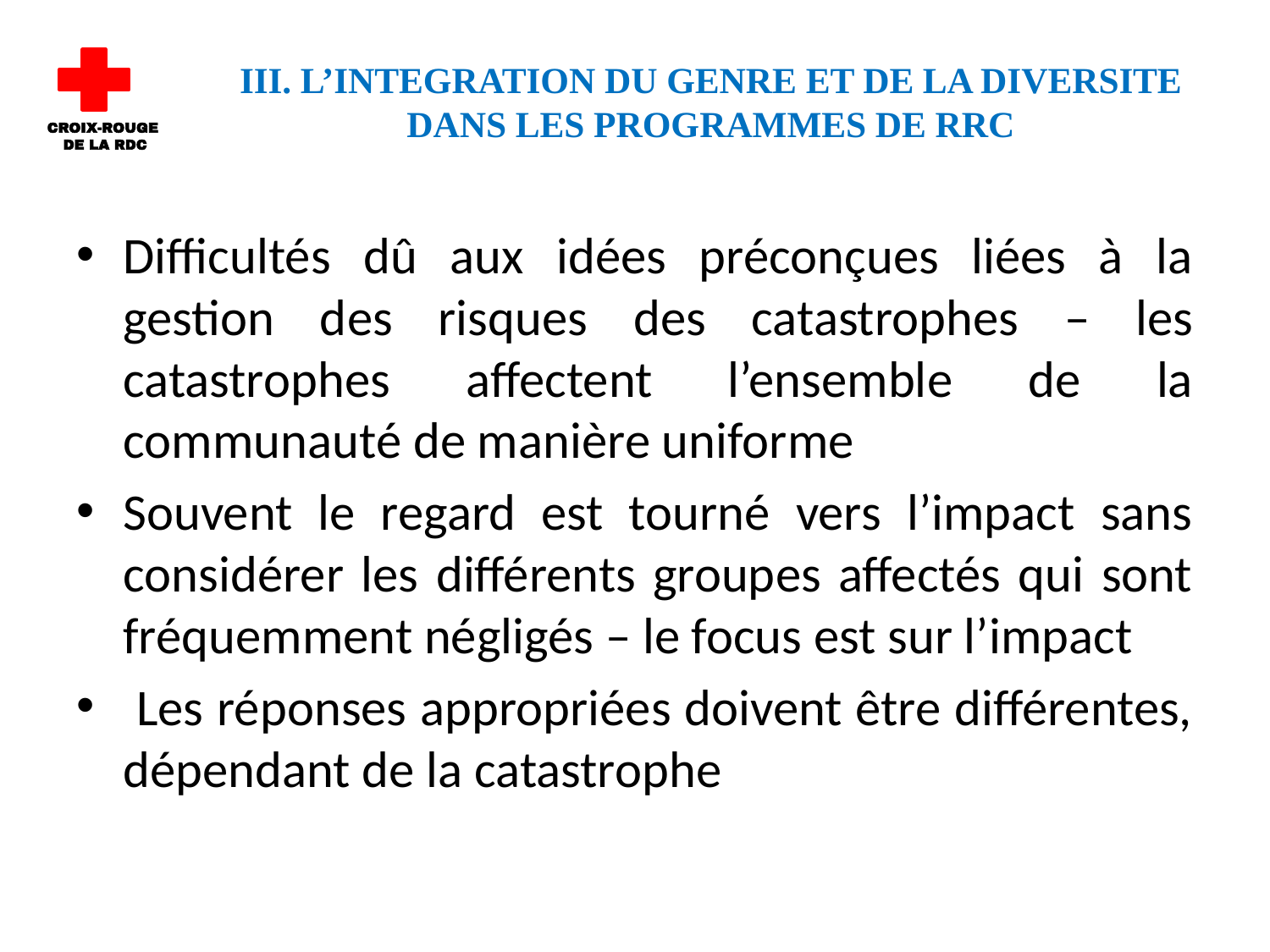

# III. L’INTEGRATION DU GENRE ET DE LA DIVERSITE DANS LES PROGRAMMES DE RRC
CROIX-ROUGE
 DE LA RDC

Difficultés dû aux idées préconçues liées à la gestion des risques des catastrophes – les catastrophes affectent l’ensemble de la communauté de manière uniforme
Souvent le regard est tourné vers l’impact sans considérer les différents groupes affectés qui sont fréquemment négligés – le focus est sur l’impact
 Les réponses appropriées doivent être différentes, dépendant de la catastrophe